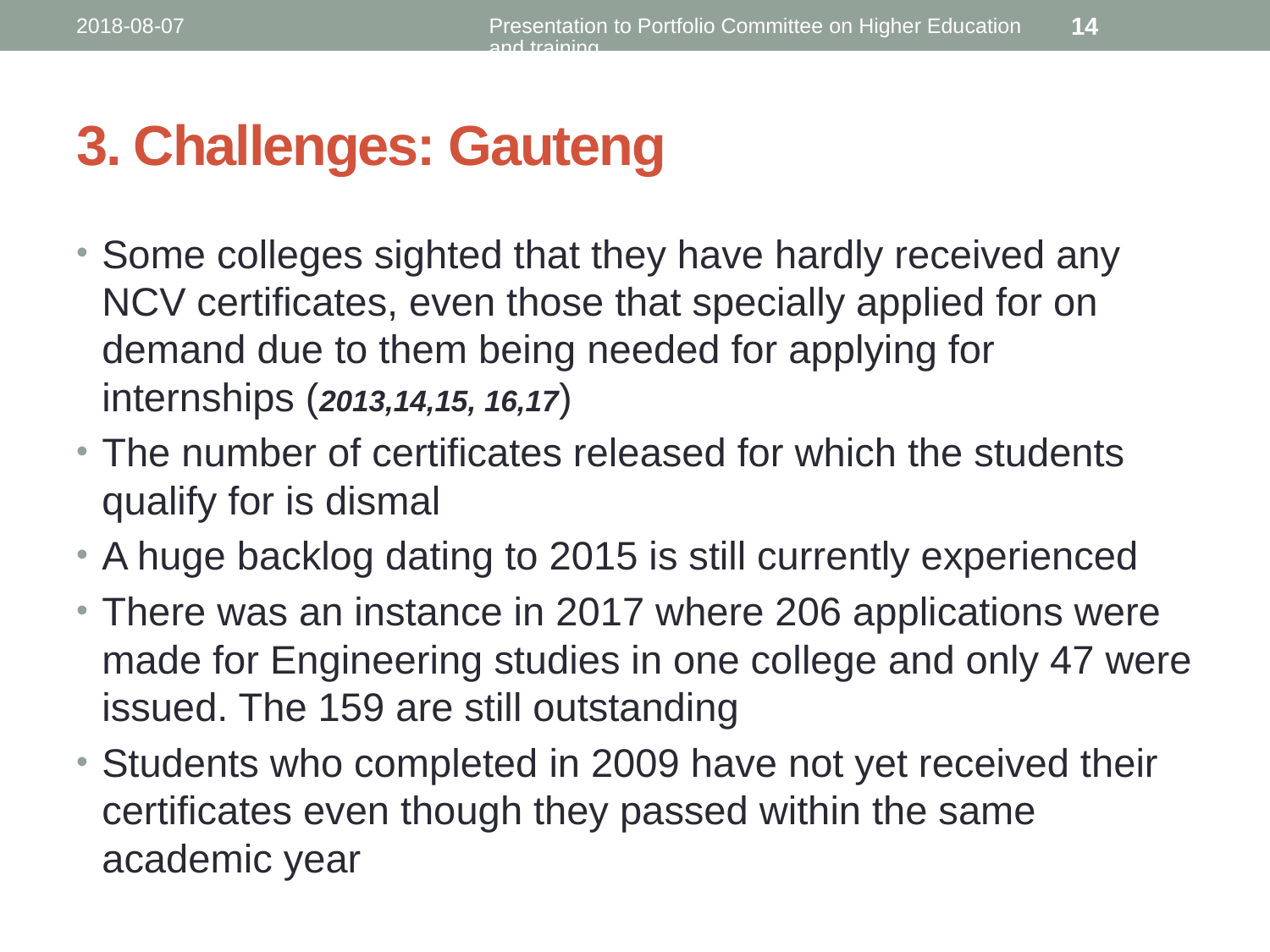

2018-08-07
Presentation to Portfolio Committee on Higher Education and training
14
# 3. Challenges: Gauteng
Some colleges sighted that they have hardly received any NCV certificates, even those that specially applied for on demand due to them being needed for applying for internships (2013,14,15, 16,17)
The number of certificates released for which the students qualify for is dismal
A huge backlog dating to 2015 is still currently experienced
There was an instance in 2017 where 206 applications were made for Engineering studies in one college and only 47 were issued. The 159 are still outstanding
Students who completed in 2009 have not yet received their certificates even though they passed within the same academic year